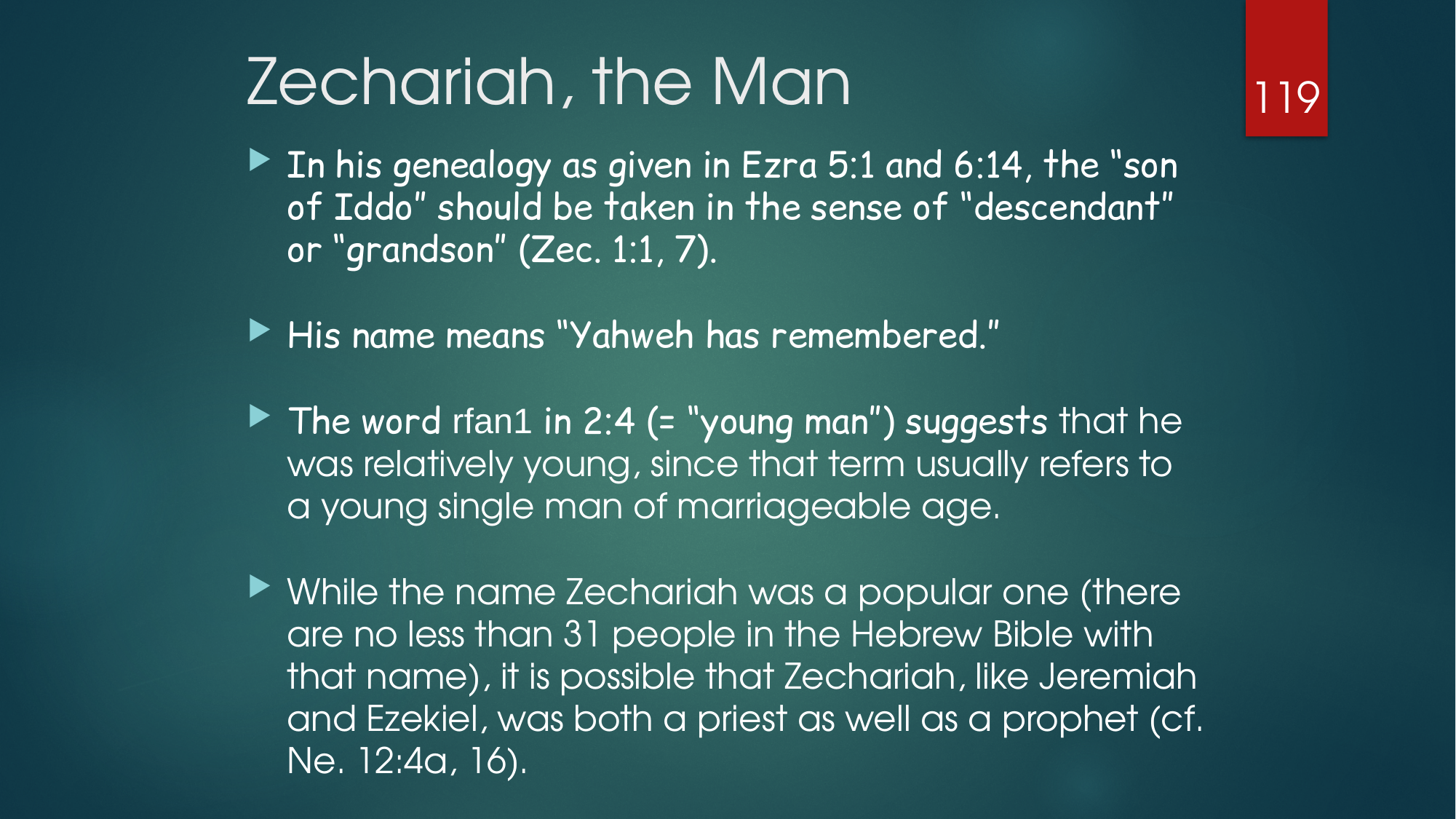

# Zechariah, the Man
119
In his genealogy as given in Ezra 5:1 and 6:14, the “son of Iddo” should be taken in the sense of “descendant” or “grandson” (Zec. 1:1, 7).

His name means “Yahweh has remembered.”

The word rfan1 in 2:4 (= “young man”) suggests that he was relatively young, since that term usually refers to a young single man of marriageable age.

While the name Zechariah was a popular one (there are no less than 31 people in the Hebrew Bible with that name), it is possible that Zechariah, like Jeremiah and Ezekiel, was both a priest as well as a prophet (cf. Ne. 12:4a, 16).